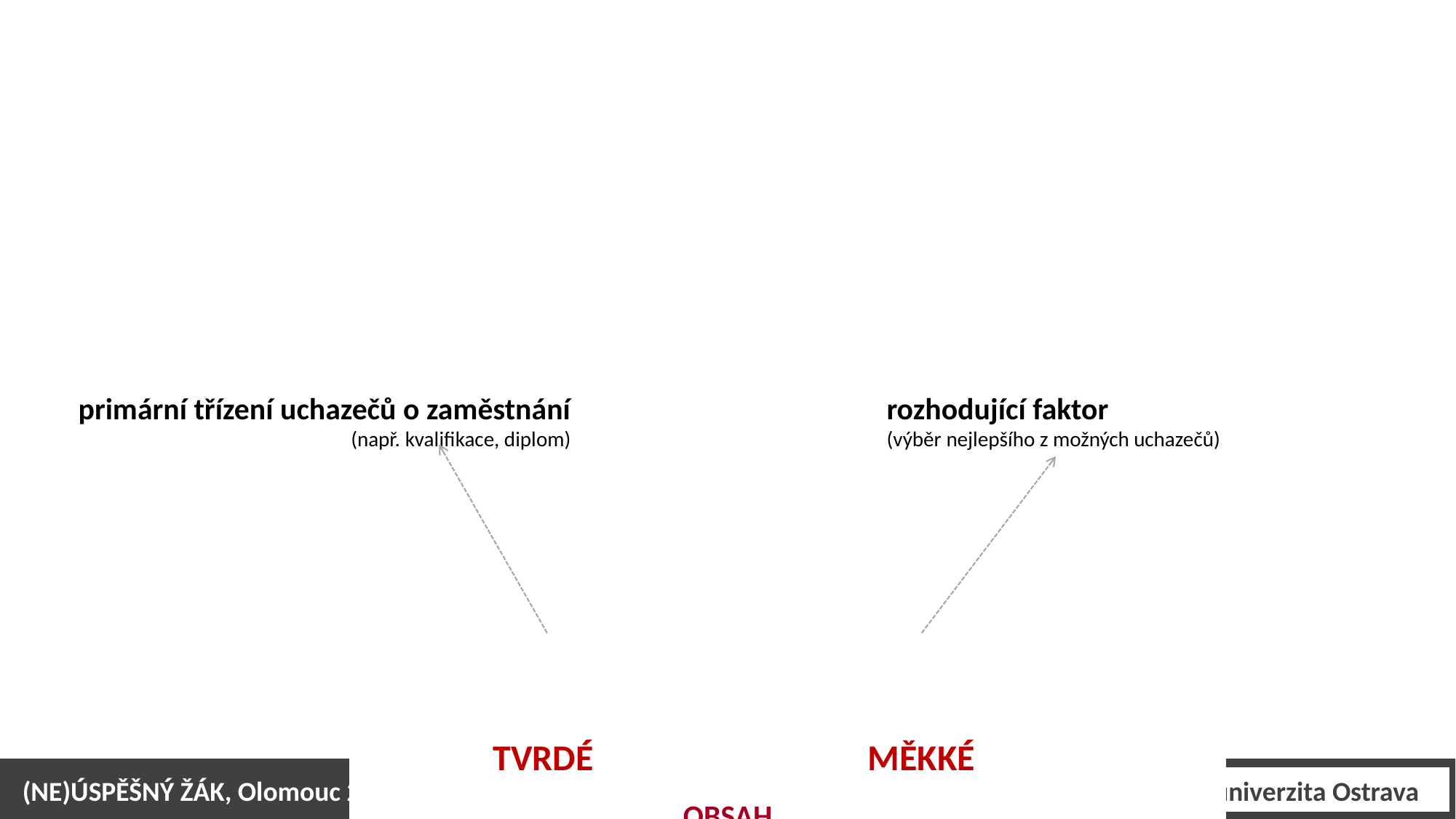

Kompetence
| Obecné tvrdé kompetence | Obecné měkké kompetence | Obecné | Míra přenositelnosti |
| --- | --- | --- | --- |
| Specifické tvrdé kompetence | Specifické měkké kompetence | Specifické |  |
| TVRDÉ | MĚKKÉ |  |  |
| OBSAH |  |  |  |
rozhodující faktor
(výběr nejlepšího z možných uchazečů)
primární třízení uchazečů o zaměstnání
(např. kvalifikace, diplom)